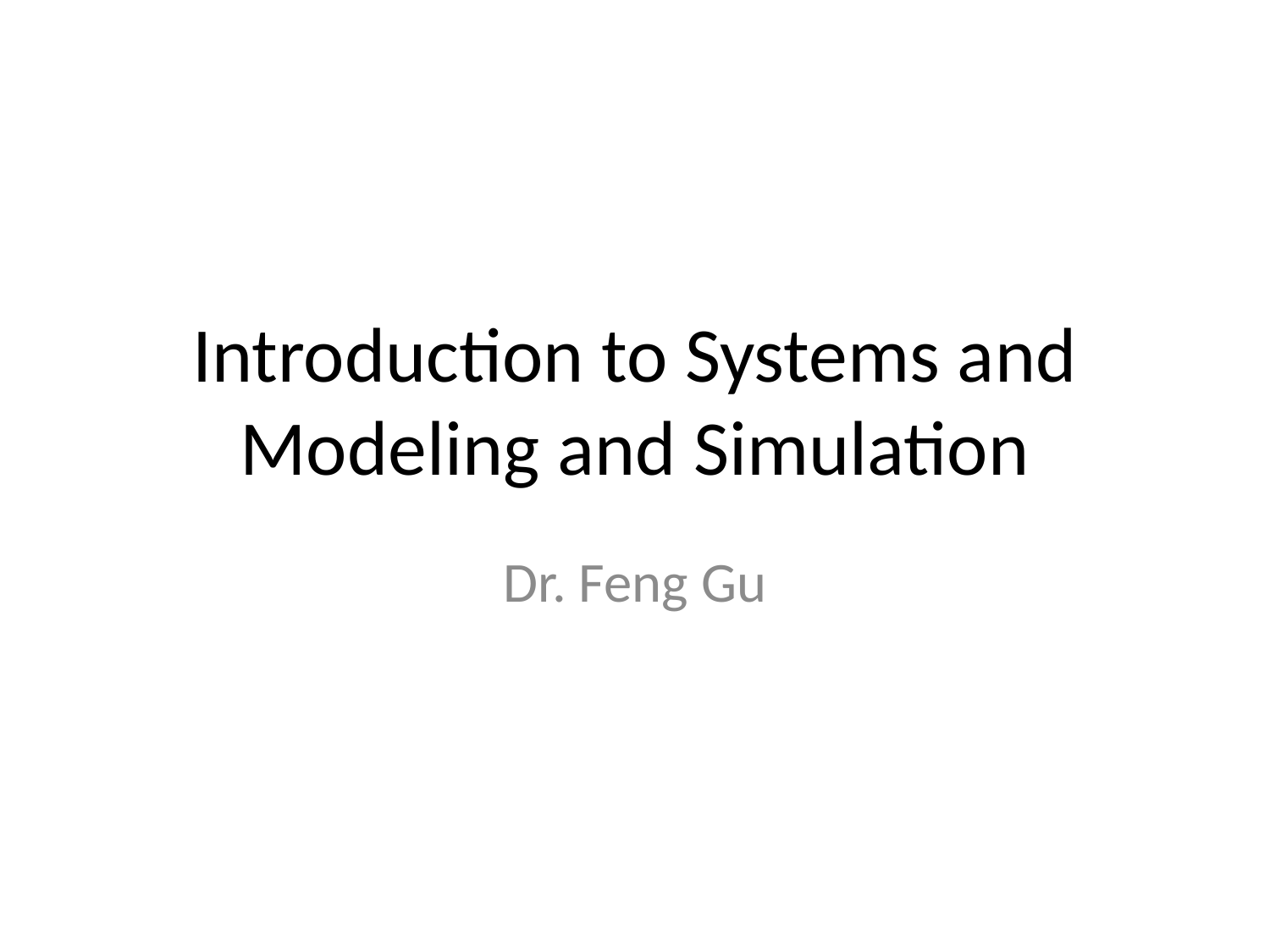

# Introduction to Systems and Modeling and Simulation
Dr. Feng Gu